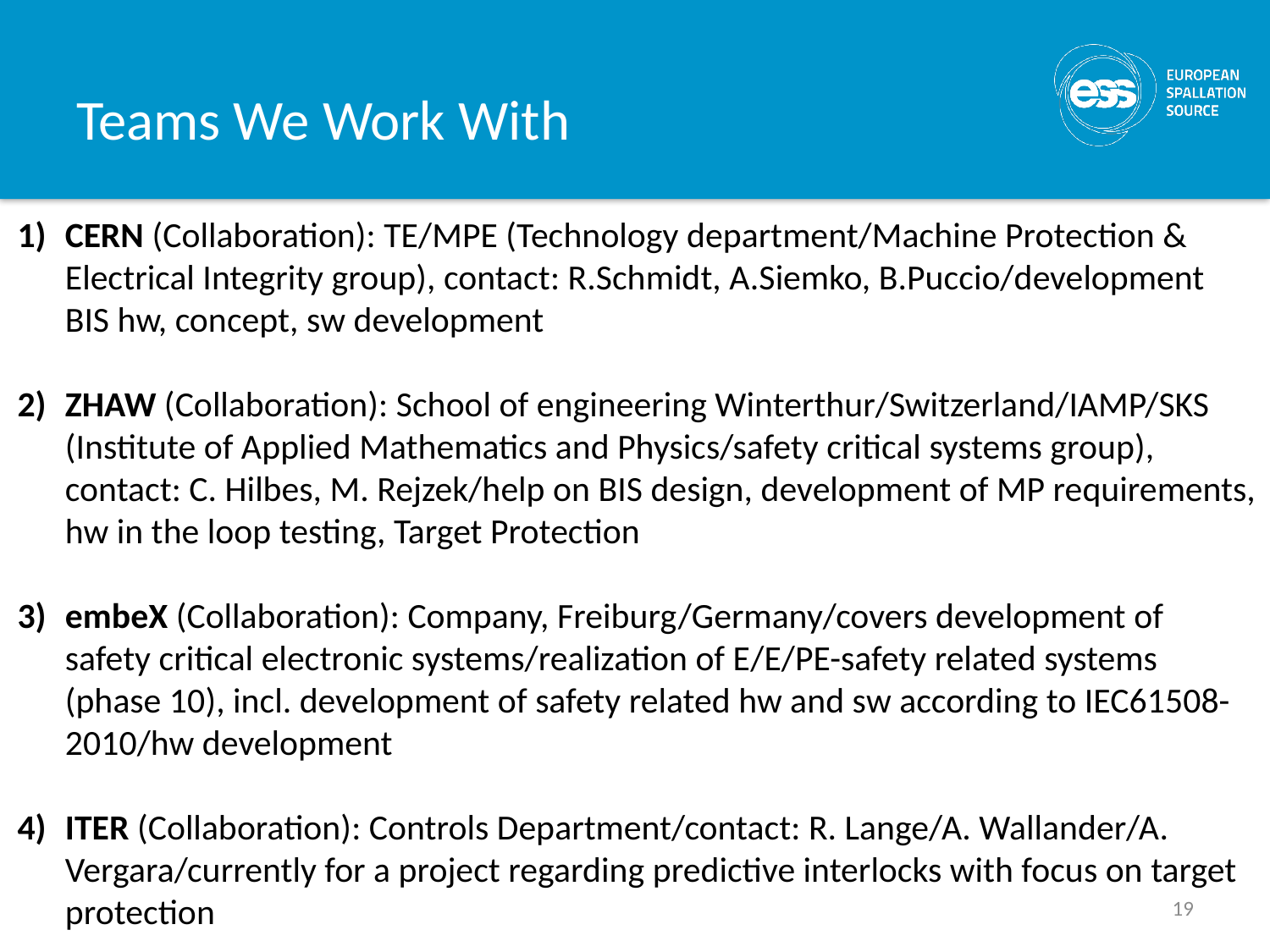

# Teams We Work With
CERN (Collaboration): TE/MPE (Technology department/Machine Protection & Electrical Integrity group), contact: R.Schmidt, A.Siemko, B.Puccio/development BIS hw, concept, sw development

ZHAW (Collaboration): School of engineering Winterthur/Switzerland/IAMP/SKS (Institute of Applied Mathematics and Physics/safety critical systems group), contact: C. Hilbes, M. Rejzek/help on BIS design, development of MP requirements, hw in the loop testing, Target Protection

embeX (Collaboration): Company, Freiburg/Germany/covers development of safety critical electronic systems/realization of E/E/PE-safety related systems (phase 10), incl. development of safety related hw and sw according to IEC61508-2010/hw development

ITER (Collaboration): Controls Department/contact: R. Lange/A. Wallander/A. Vergara/currently for a project regarding predictive interlocks with focus on target protection
19